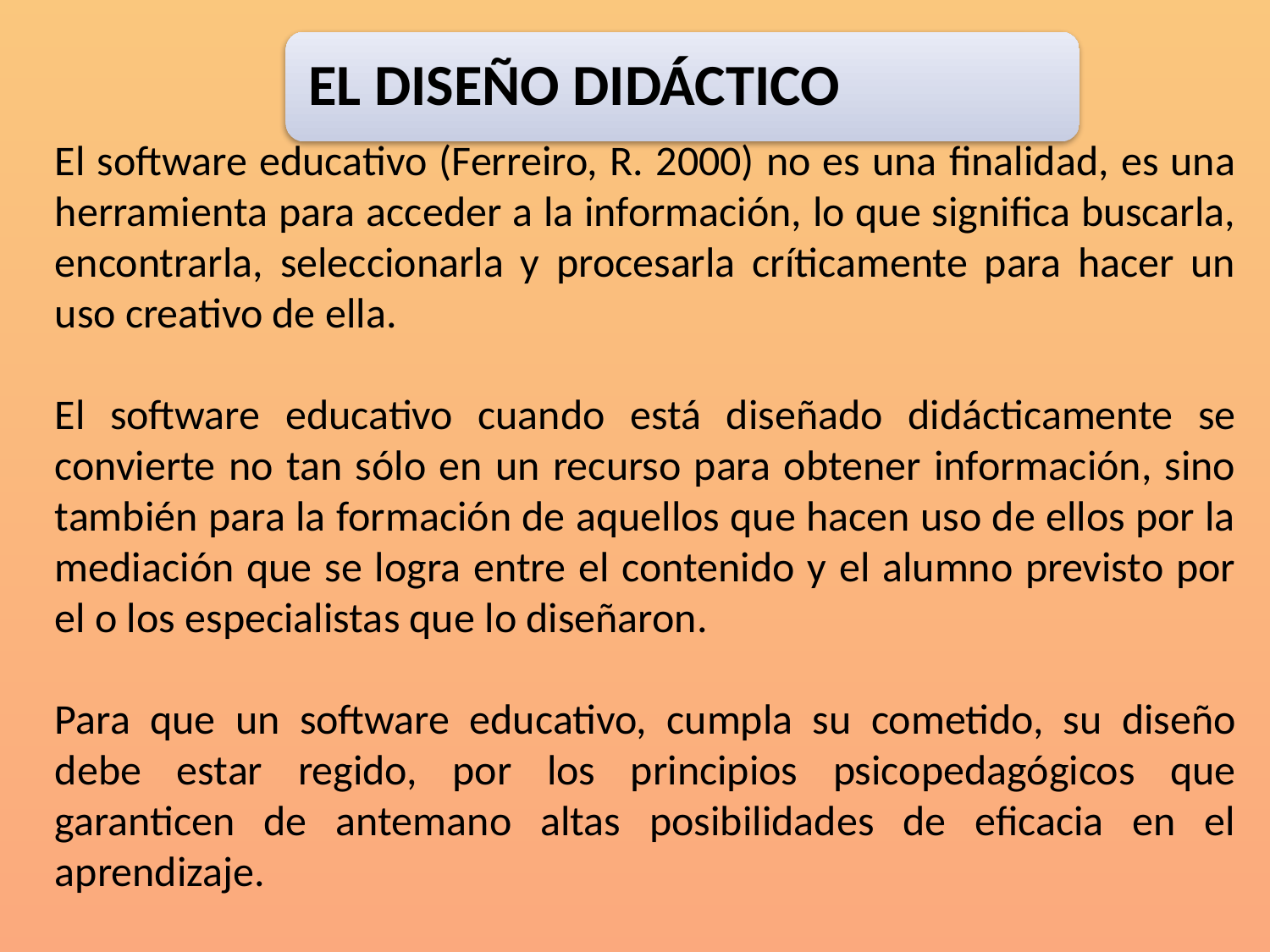

EL DISEÑO DIDÁCTICO
El software educativo (Ferreiro, R. 2000) no es una finalidad, es una herramienta para acceder a la información, lo que significa buscarla, encontrarla, seleccionarla y procesarla críticamente para hacer un uso creativo de ella.

El software educativo cuando está diseñado didácticamente se convierte no tan sólo en un recurso para obtener información, sino también para la formación de aquellos que hacen uso de ellos por la mediación que se logra entre el contenido y el alumno previsto por el o los especialistas que lo diseñaron.

Para que un software educativo, cumpla su cometido, su diseño debe estar regido, por los principios psicopedagógicos que garanticen de antemano altas posibilidades de eficacia en el aprendizaje.